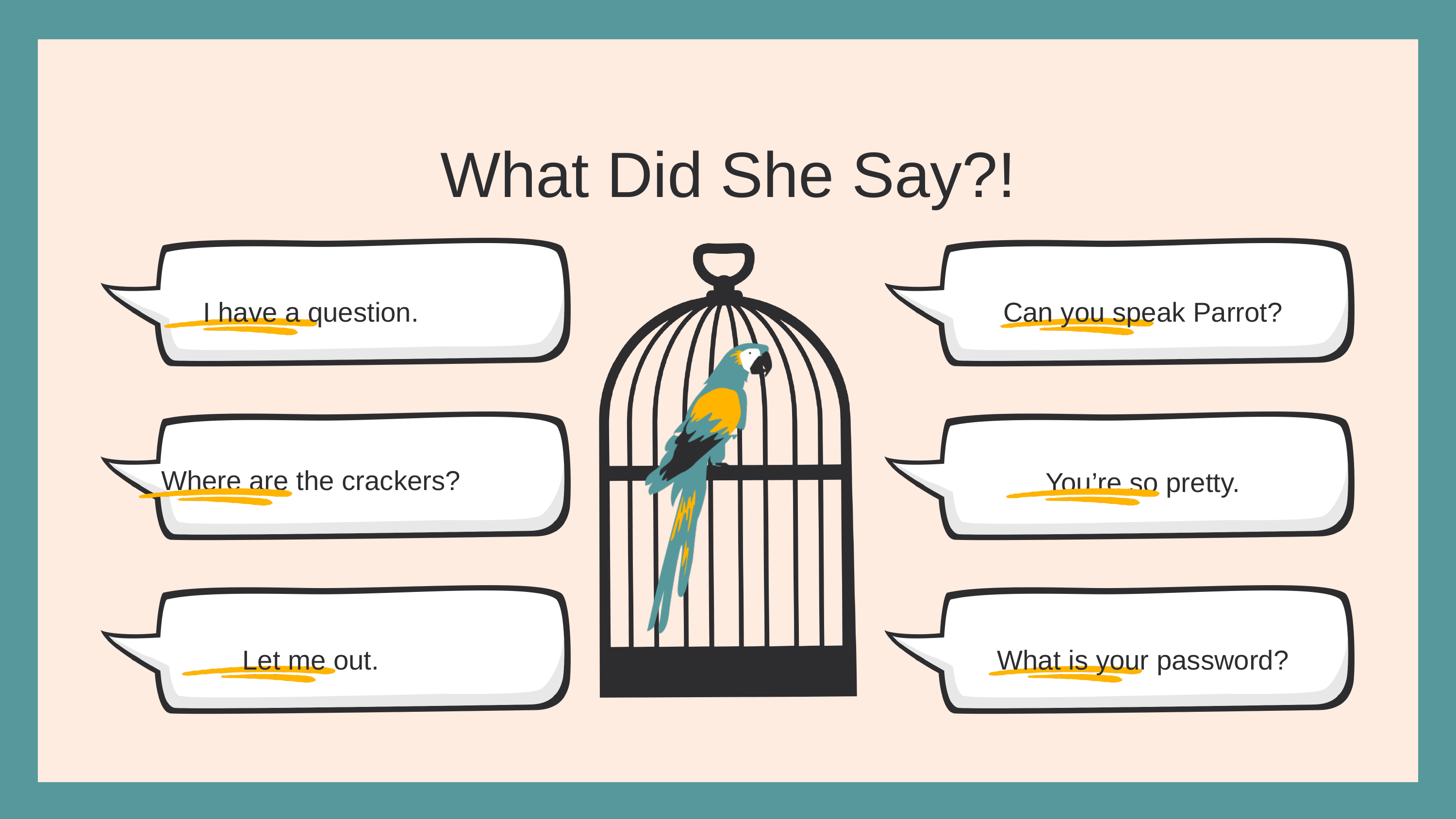

What Did She Say?!

I have a question.
Can you speak Parrot?

Where are the crackers?
You’re so pretty.

Let me out.
What is your password?